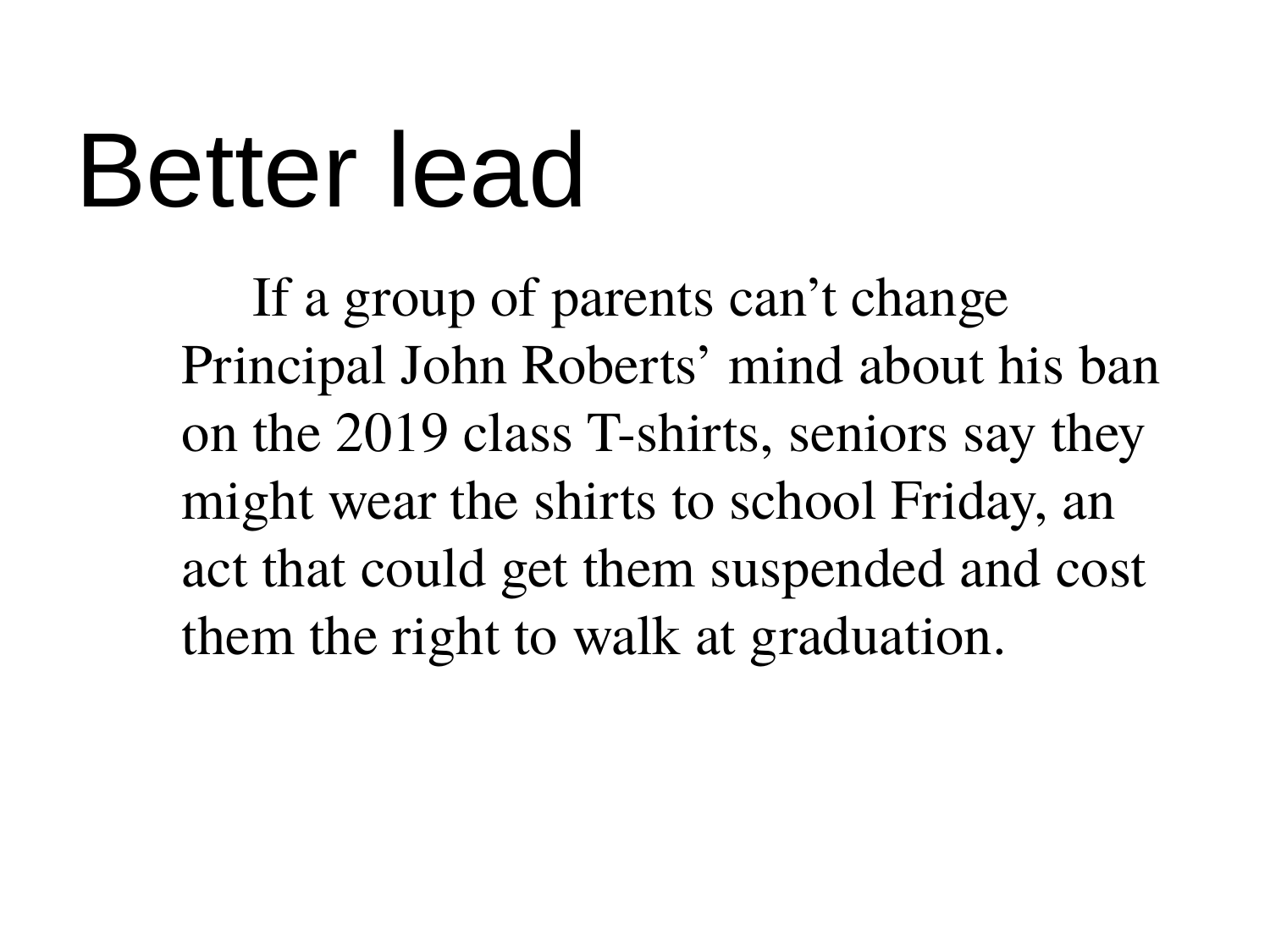

Better lead
     If a group of parents can’t change Principal John Roberts’ mind about his ban on the 2019 class T-shirts, seniors say they might wear the shirts to school Friday, an act that could get them suspended and cost them the right to walk at graduation.